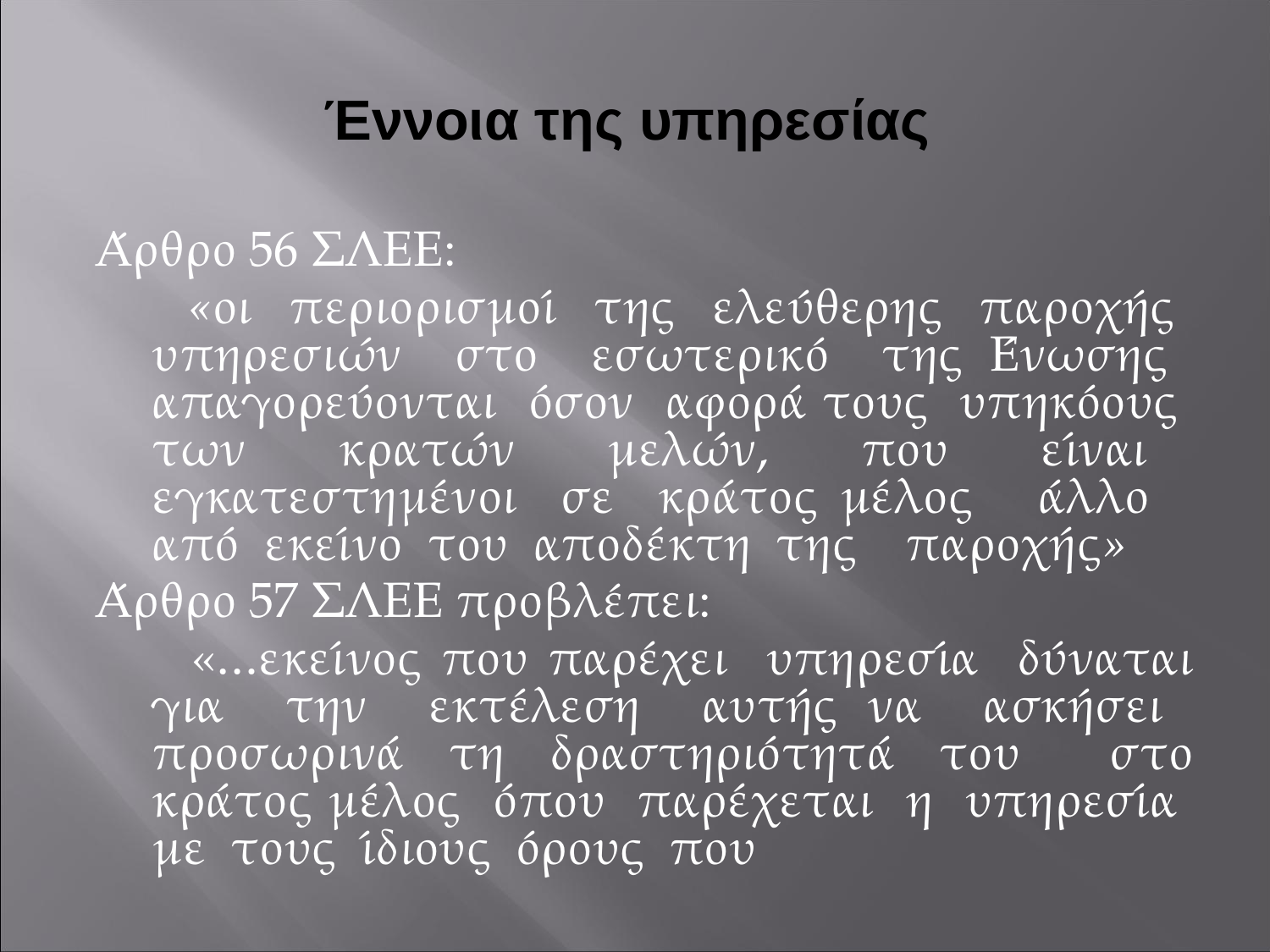

# Έννοια της υπηρεσίας
Άρθρο 56 ΣΛΕΕ:
     «οι  περιορισμοί  της  ελεύθερης  παροχής  υπηρεσιών  στο  εσωτερικό  της Ένωσης  απαγορεύονται  όσον  αφορά τους  υπηκόους  των  κρατών  μελών,  που  είναι  εγκατεστημένοι  σε  κράτος μέλος   άλλο   από  εκείνο  του  αποδέκτη  της    παροχής»
Άρθρο 57 ΣΛΕΕ προβλέπει:
     «…εκείνος που παρέχει  υπηρεσία  δύναται για  την  εκτέλεση  αυτής να  ασκήσει  προσωρινά τη δραστηριότητά του  στο κράτος μέλος  όπου  παρέχεται  η  υπηρεσία  με  τους  ίδιους  όρους  που